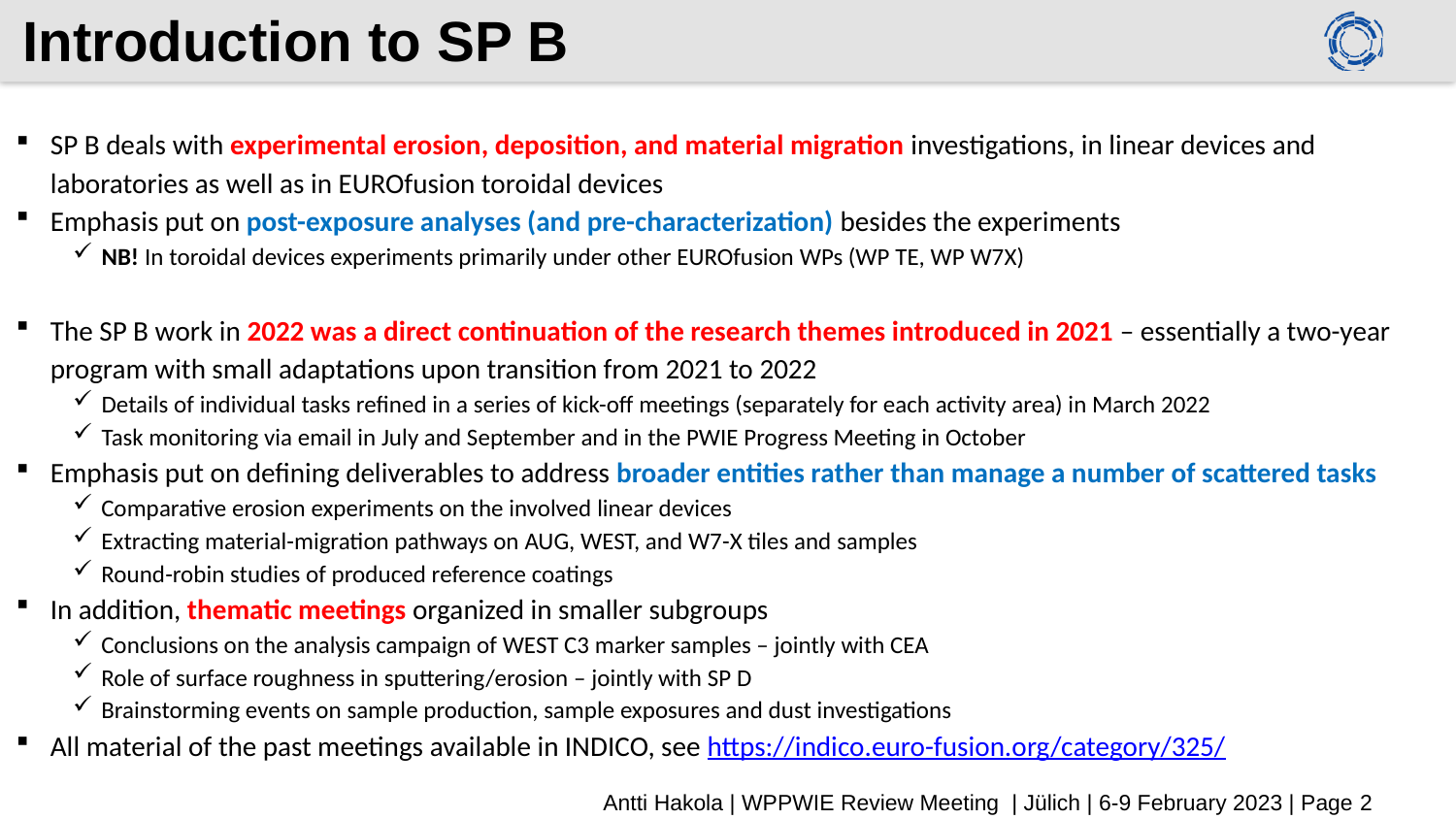

# Introduction to SP B
SP B deals with experimental erosion, deposition, and material migration investigations, in linear devices and laboratories as well as in EUROfusion toroidal devices
Emphasis put on post-exposure analyses (and pre-characterization) besides the experiments
NB! In toroidal devices experiments primarily under other EUROfusion WPs (WP TE, WP W7X)

The SP B work in 2022 was a direct continuation of the research themes introduced in 2021 – essentially a two-year program with small adaptations upon transition from 2021 to 2022
Details of individual tasks refined in a series of kick-off meetings (separately for each activity area) in March 2022
Task monitoring via email in July and September and in the PWIE Progress Meeting in October
Emphasis put on defining deliverables to address broader entities rather than manage a number of scattered tasks
Comparative erosion experiments on the involved linear devices
Extracting material-migration pathways on AUG, WEST, and W7-X tiles and samples
Round-robin studies of produced reference coatings
In addition, thematic meetings organized in smaller subgroups
Conclusions on the analysis campaign of WEST C3 marker samples – jointly with CEA
Role of surface roughness in sputtering/erosion – jointly with SP D
Brainstorming events on sample production, sample exposures and dust investigations
All material of the past meetings available in INDICO, see https://indico.euro-fusion.org/category/325/
Antti Hakola | WPPWIE Review Meeting  | Jülich | 6-9 February 2023 | Page 2